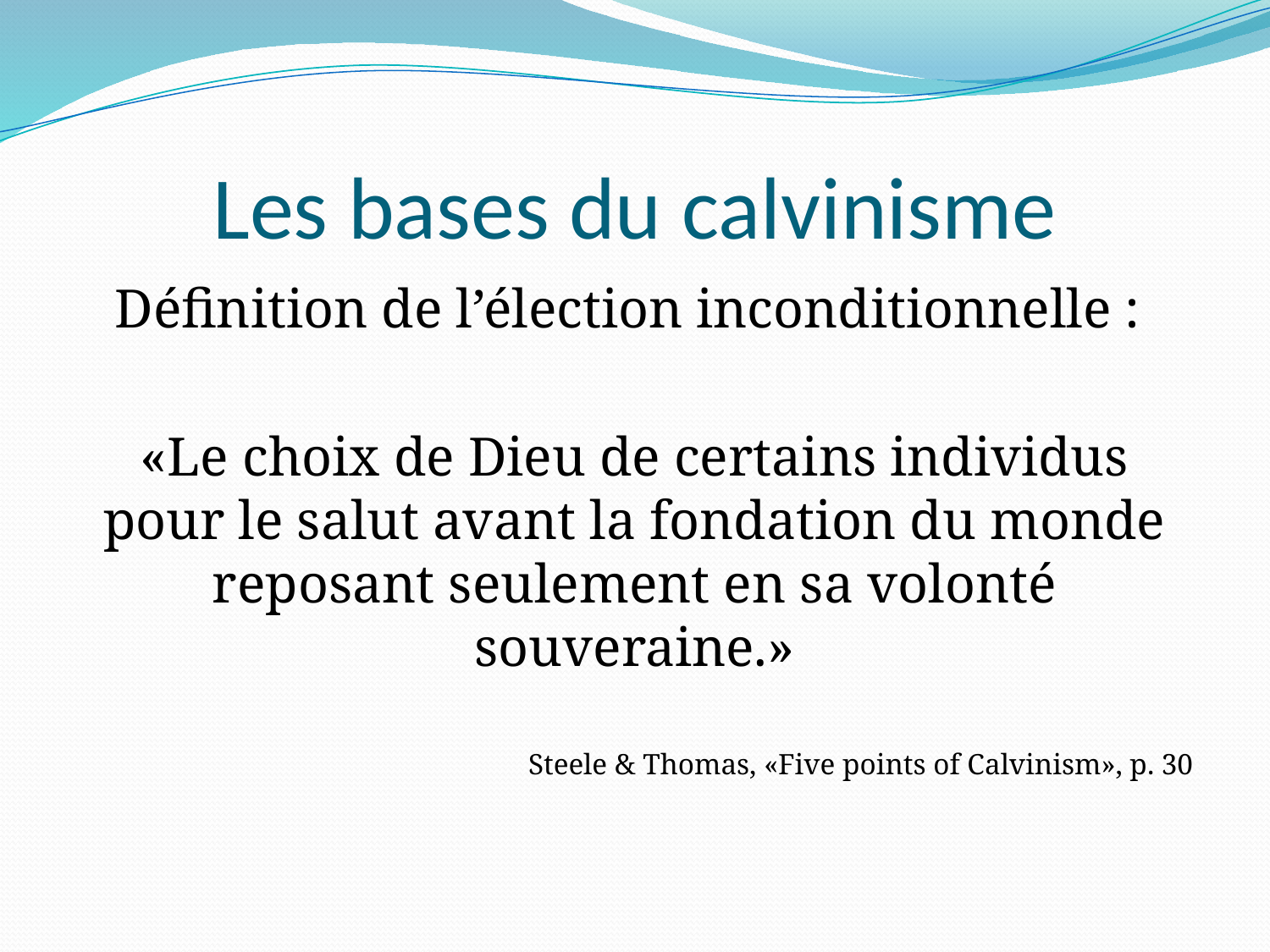

# Les bases du calvinisme
Définition de l’élection inconditionnelle :

«Le choix de Dieu de certains individus pour le salut avant la fondation du monde reposant seulement en sa volonté souveraine.»

Steele & Thomas, «Five points of Calvinism», p. 30